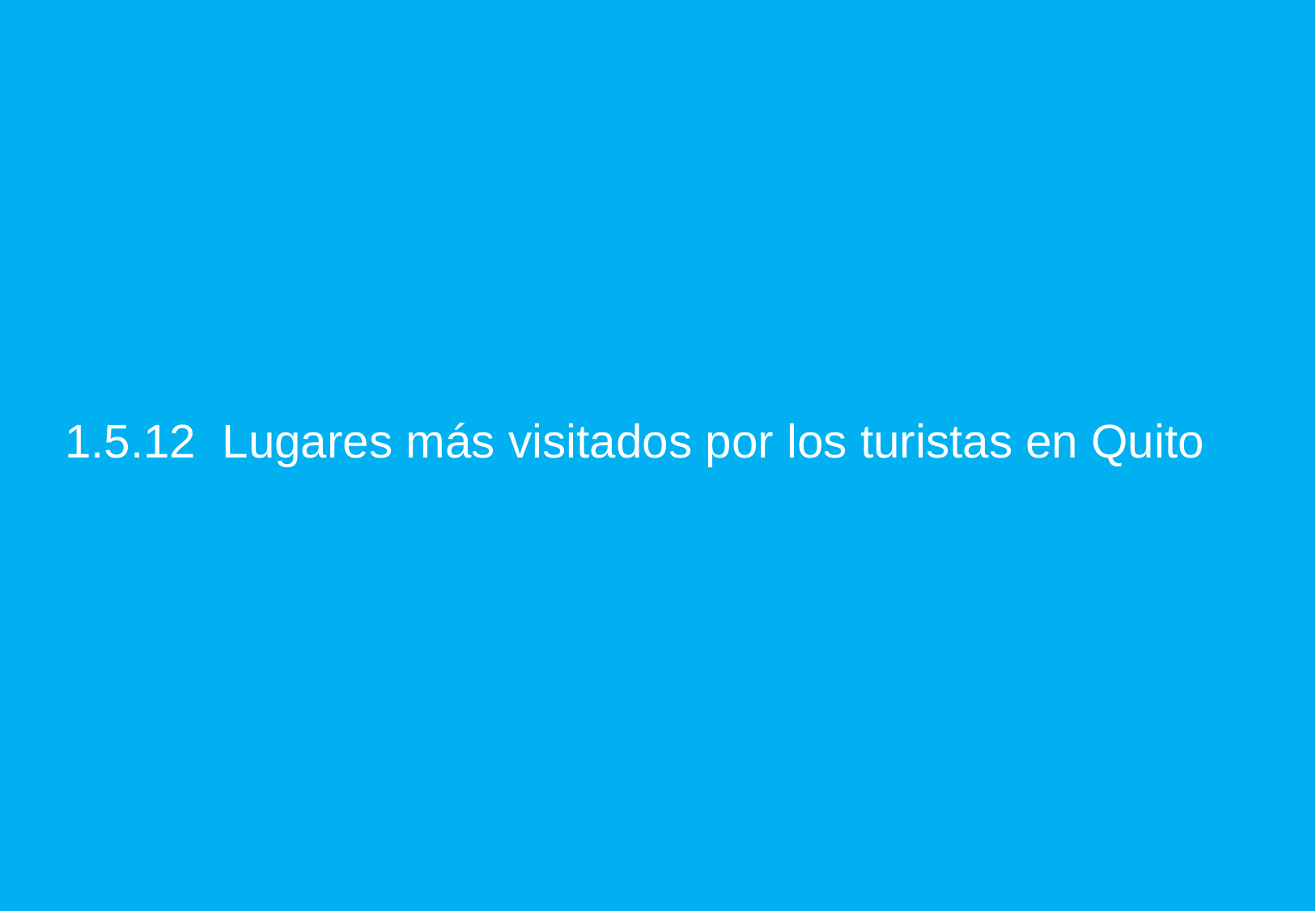

1.5.12  Lugares más visitados por los turistas en Quito